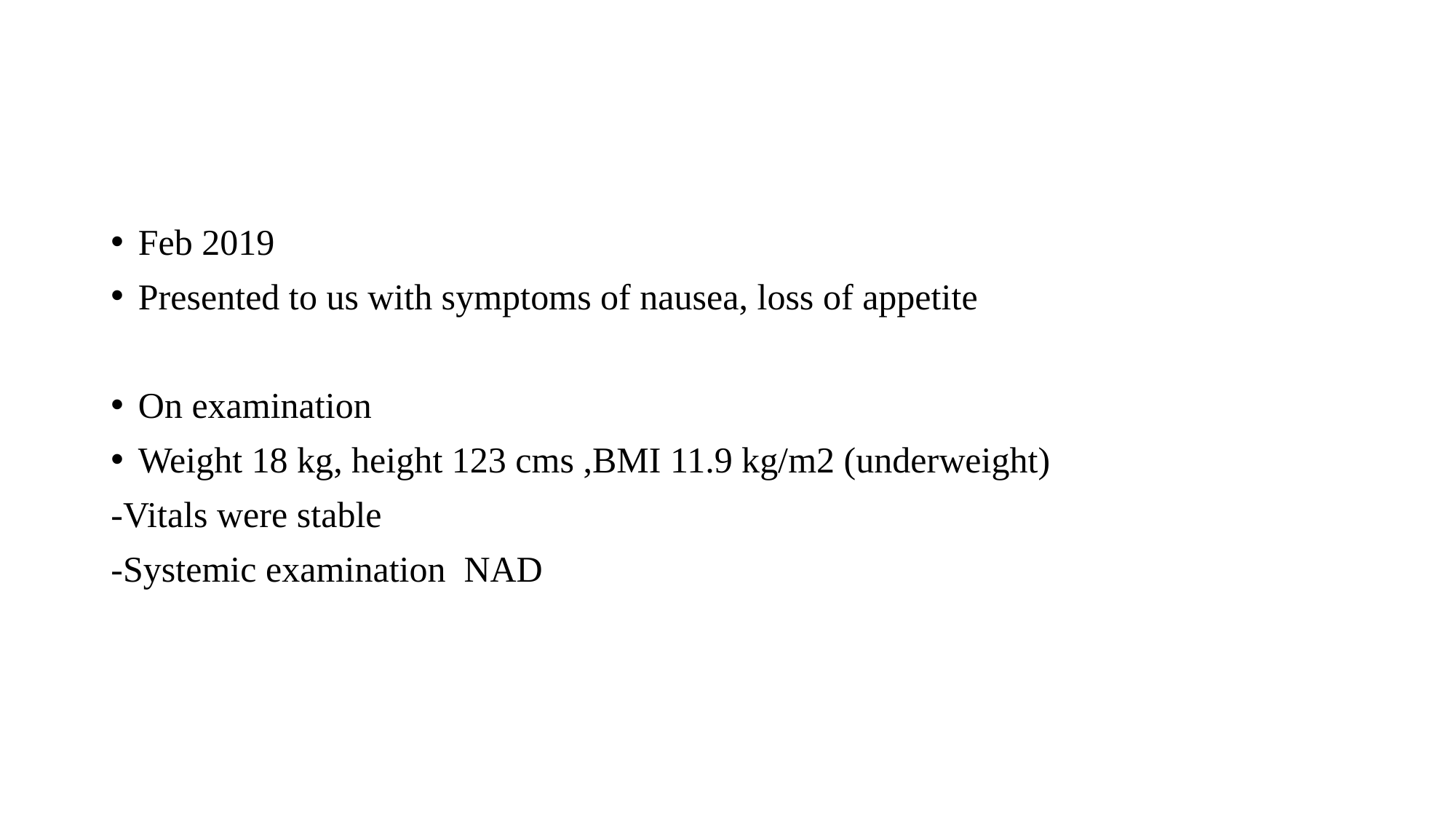

#
Feb 2019
Presented to us with symptoms of nausea, loss of appetite

On examination
Weight 18 kg, height 123 cms ,BMI 11.9 kg/m2 (underweight)
-Vitals were stable
-Systemic examination  NAD